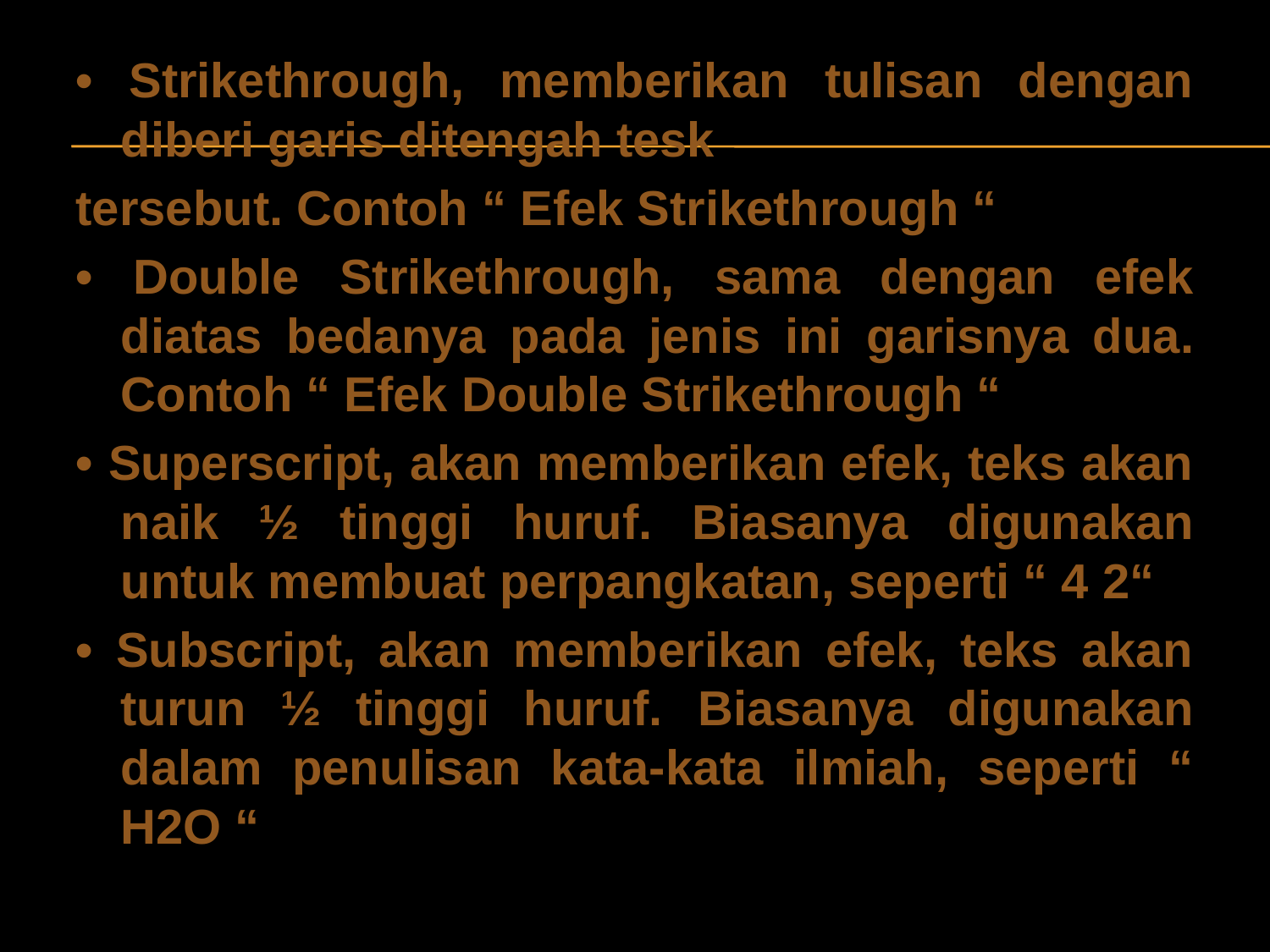

• Strikethrough, memberikan tulisan dengan diberi garis ditengah tesk
tersebut. Contoh “ Efek Strikethrough “
• Double Strikethrough, sama dengan efek diatas bedanya pada jenis ini garisnya dua. Contoh “ Efek Double Strikethrough “
• Superscript, akan memberikan efek, teks akan naik ½ tinggi huruf. Biasanya digunakan untuk membuat perpangkatan, seperti “ 4 2“
• Subscript, akan memberikan efek, teks akan turun ½ tinggi huruf. Biasanya digunakan dalam penulisan kata-kata ilmiah, seperti “ H2O “